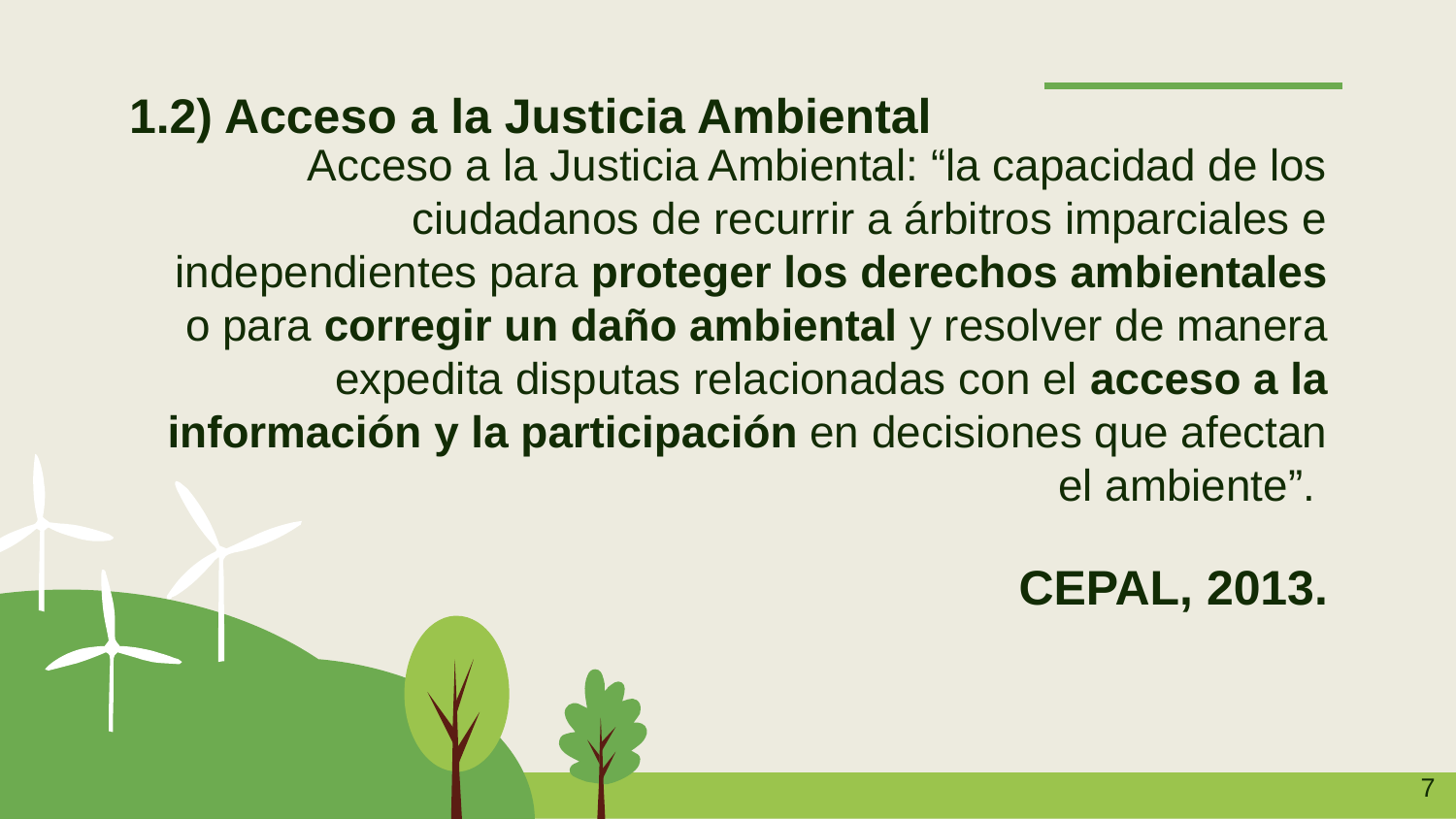

1.2) Acceso a la Justicia Ambiental
Acceso a la Justicia Ambiental: “la capacidad de los ciudadanos de recurrir a árbitros imparciales e independientes para proteger los derechos ambientales o para corregir un daño ambiental y resolver de manera expedita disputas relacionadas con el acceso a la información y la participación en decisiones que afectan el ambiente”.

# CEPAL, 2013.

7